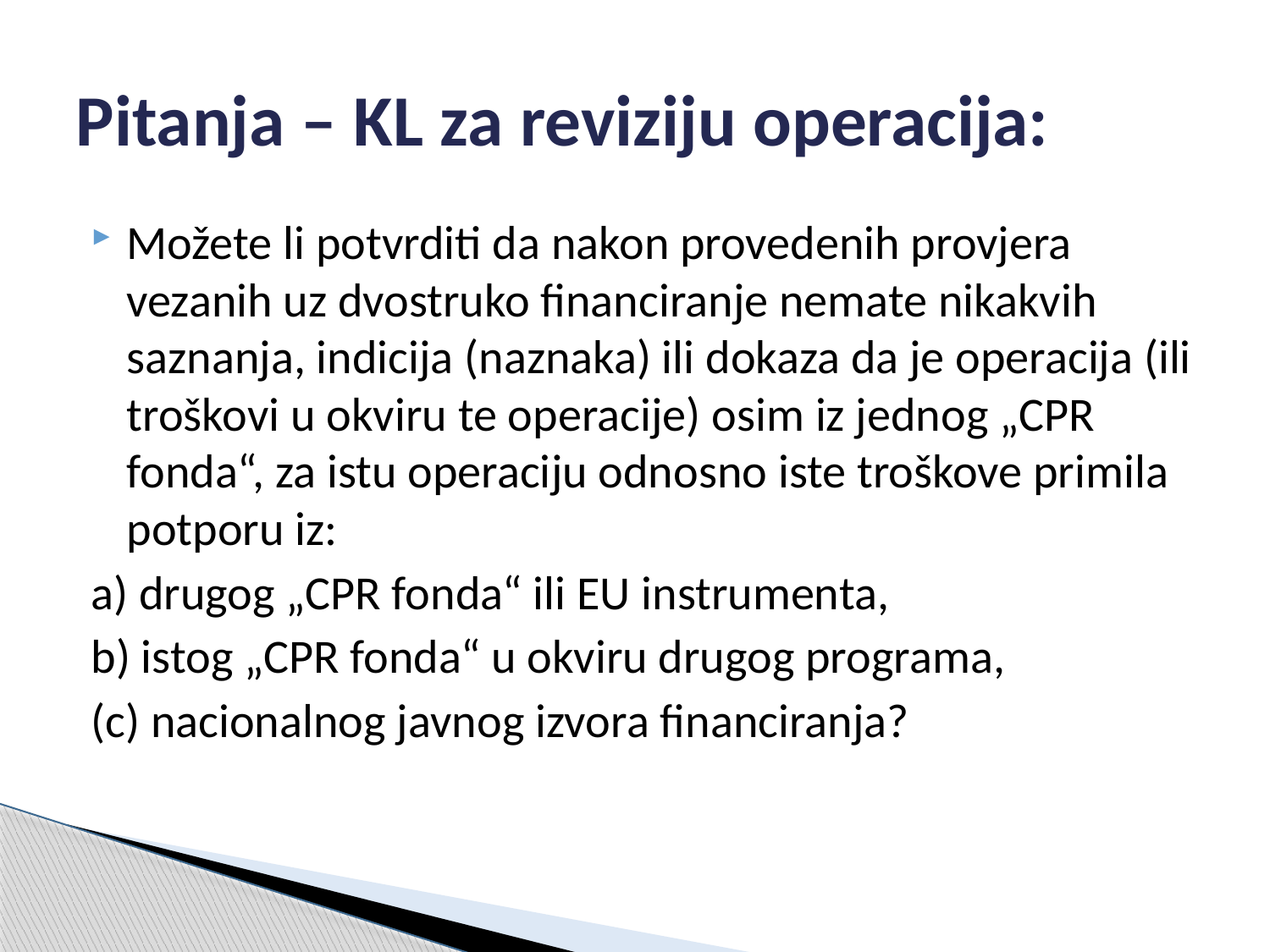

# Pitanja – KL za reviziju operacija:
Možete li potvrditi da nakon provedenih provjera vezanih uz dvostruko financiranje nemate nikakvih saznanja, indicija (naznaka) ili dokaza da je operacija (ili troškovi u okviru te operacije) osim iz jednog „CPR fonda“, za istu operaciju odnosno iste troškove primila potporu iz:
a) drugog „CPR fonda“ ili EU instrumenta,
b) istog „CPR fonda“ u okviru drugog programa,
(c) nacionalnog javnog izvora financiranja?